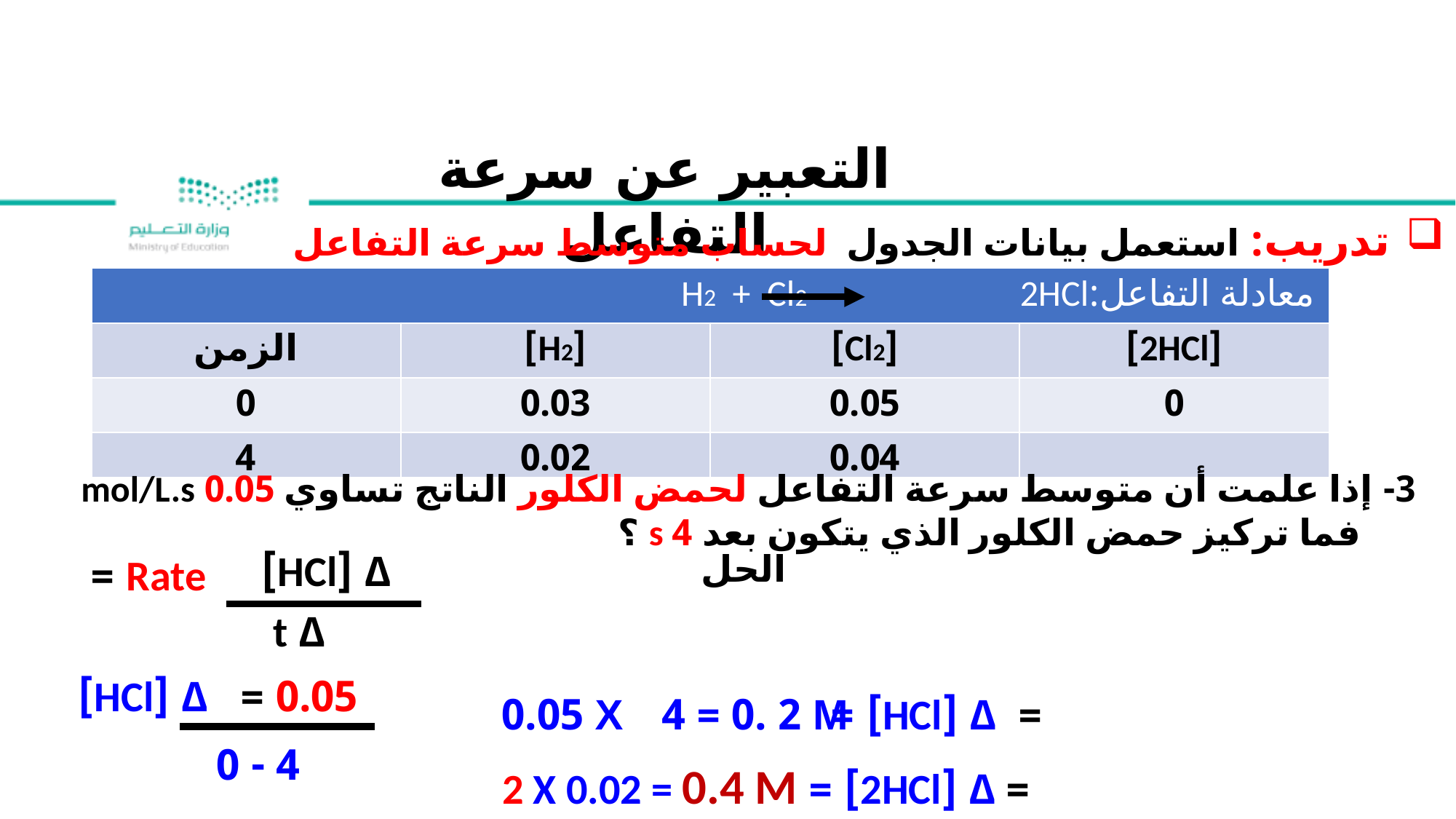

التعبير عن سرعة التفاعل
تدريب: استعمل بيانات الجدول  لحساب متوسط سرعة التفاعل
| معادلة التفاعل:H2 + Cl2 2HCl |  |  |  |
| --- | --- | --- | --- |
| الزمن | [H2] | [Cl2] | [2HCl] |
| 0 | 0.03 | 0.05 | 0 |
| 4 | 0.02 | 0.04 |  |
3- إذا علمت أن متوسط سرعة التفاعل لحمض الكلور الناتج تساوي 0.05 mol/L.s فما تركيز حمض الكلور الذي يتكون بعد 4 s ؟
الحل
Rate =
∆ [HCl]
∆ t
0.05 =   ∆ [HCl]
=  ∆ [HCl] = 0.05 X 4 = 0. 2 M
4 - 0
= ∆ [2HCl] = 2 X 0.02 = 0.4 M